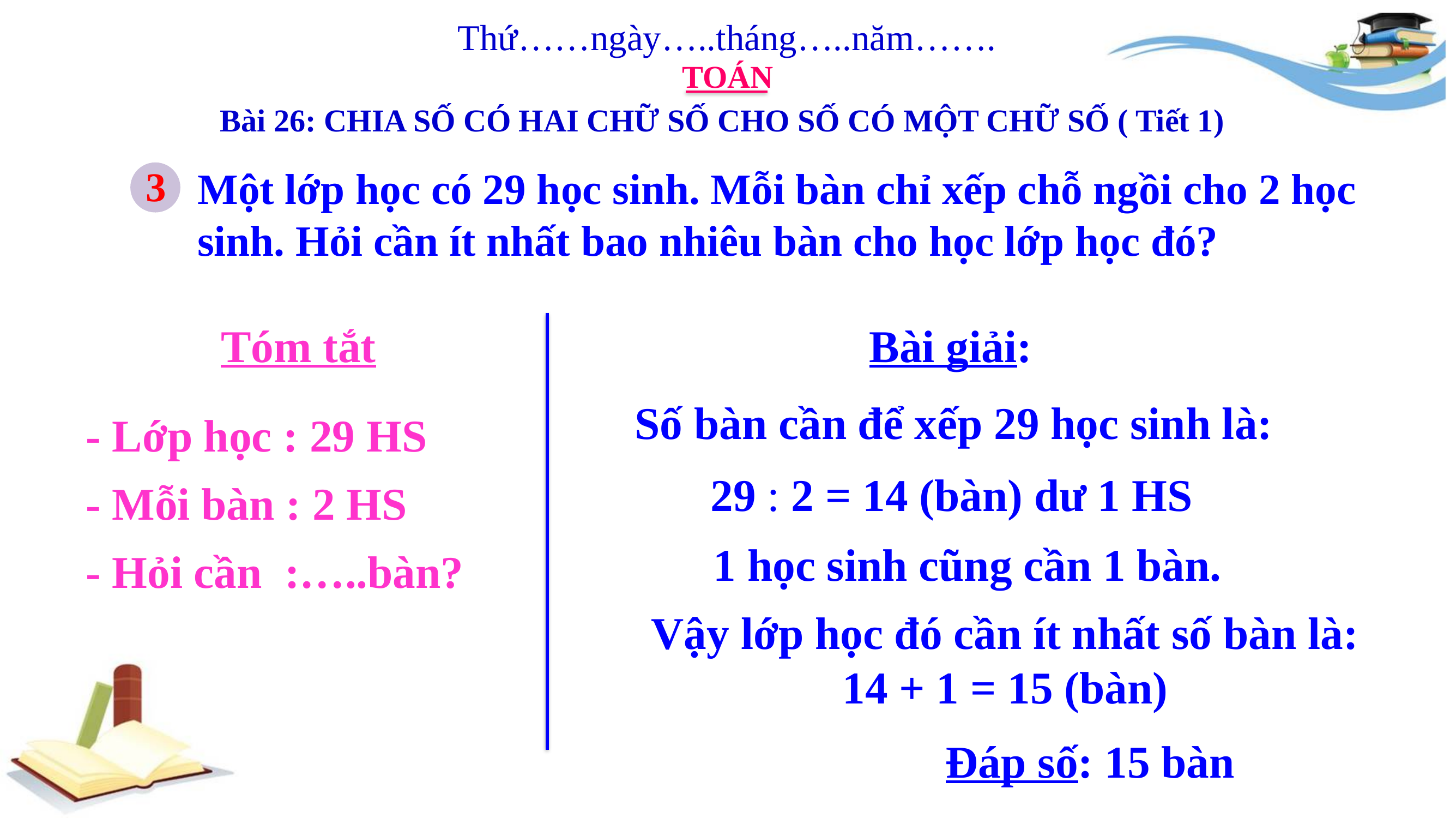

Thứ……ngày…..tháng…..năm…….
TOÁN
Bài 26: CHIA SỐ CÓ HAI CHỮ SỐ CHO SỐ CÓ MỘT CHỮ SỐ ( Tiết 1)
3

Một lớp học có 29 học sinh. Mỗi bàn chỉ xếp chỗ ngồi cho 2 học sinh. Hỏi cần ít nhất bao nhiêu bàn cho học lớp học đó?
Tóm tắt
Bài giải:
Số bàn cần để xếp 29 học sinh là:
- Lớp học : 29 HS
- Mỗi bàn : 2 HS
- Hỏi cần  :…..bàn?
29 : 2 = 14 (bàn) dư 1 HS
1 học sinh cũng cần 1 bàn.
Vậy lớp học đó cần ít nhất số bàn là: 14 + 1 = 15 (bàn)
Đáp số: 15 bàn